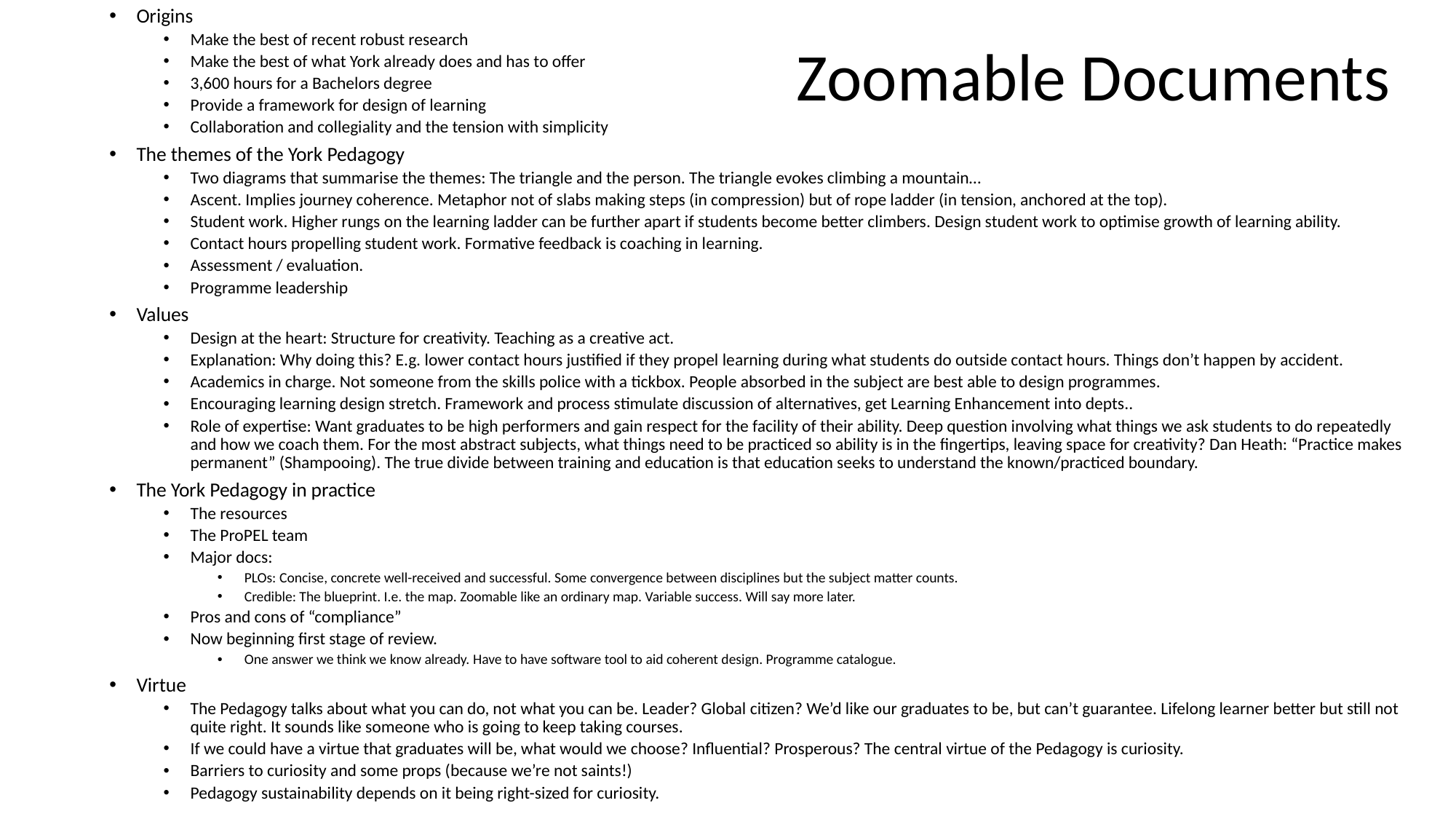

Origins
Make the best of recent robust research
Make the best of what York already does and has to offer
3,600 hours for a Bachelors degree
Provide a framework for design of learning
Collaboration and collegiality and the tension with simplicity
The themes of the York Pedagogy
Two diagrams that summarise the themes: The triangle and the person. The triangle evokes climbing a mountain…
Ascent. Implies journey coherence. Metaphor not of slabs making steps (in compression) but of rope ladder (in tension, anchored at the top).
Student work. Higher rungs on the learning ladder can be further apart if students become better climbers. Design student work to optimise growth of learning ability.
Contact hours propelling student work. Formative feedback is coaching in learning.
Assessment / evaluation.
Programme leadership
Values
Design at the heart: Structure for creativity. Teaching as a creative act.
Explanation: Why doing this? E.g. lower contact hours justified if they propel learning during what students do outside contact hours. Things don’t happen by accident.
Academics in charge. Not someone from the skills police with a tickbox. People absorbed in the subject are best able to design programmes.
Encouraging learning design stretch. Framework and process stimulate discussion of alternatives, get Learning Enhancement into depts..
Role of expertise: Want graduates to be high performers and gain respect for the facility of their ability. Deep question involving what things we ask students to do repeatedly and how we coach them. For the most abstract subjects, what things need to be practiced so ability is in the fingertips, leaving space for creativity? Dan Heath: “Practice makes permanent” (Shampooing). The true divide between training and education is that education seeks to understand the known/practiced boundary.
The York Pedagogy in practice
The resources
The ProPEL team
Major docs:
PLOs: Concise, concrete well-received and successful. Some convergence between disciplines but the subject matter counts.
Credible: The blueprint. I.e. the map. Zoomable like an ordinary map. Variable success. Will say more later.
Pros and cons of “compliance”
Now beginning first stage of review.
One answer we think we know already. Have to have software tool to aid coherent design. Programme catalogue.
Virtue
The Pedagogy talks about what you can do, not what you can be. Leader? Global citizen? We’d like our graduates to be, but can’t guarantee. Lifelong learner better but still not quite right. It sounds like someone who is going to keep taking courses.
If we could have a virtue that graduates will be, what would we choose? Influential? Prosperous? The central virtue of the Pedagogy is curiosity.
Barriers to curiosity and some props (because we’re not saints!)
Pedagogy sustainability depends on it being right-sized for curiosity.
# Zoomable Documents